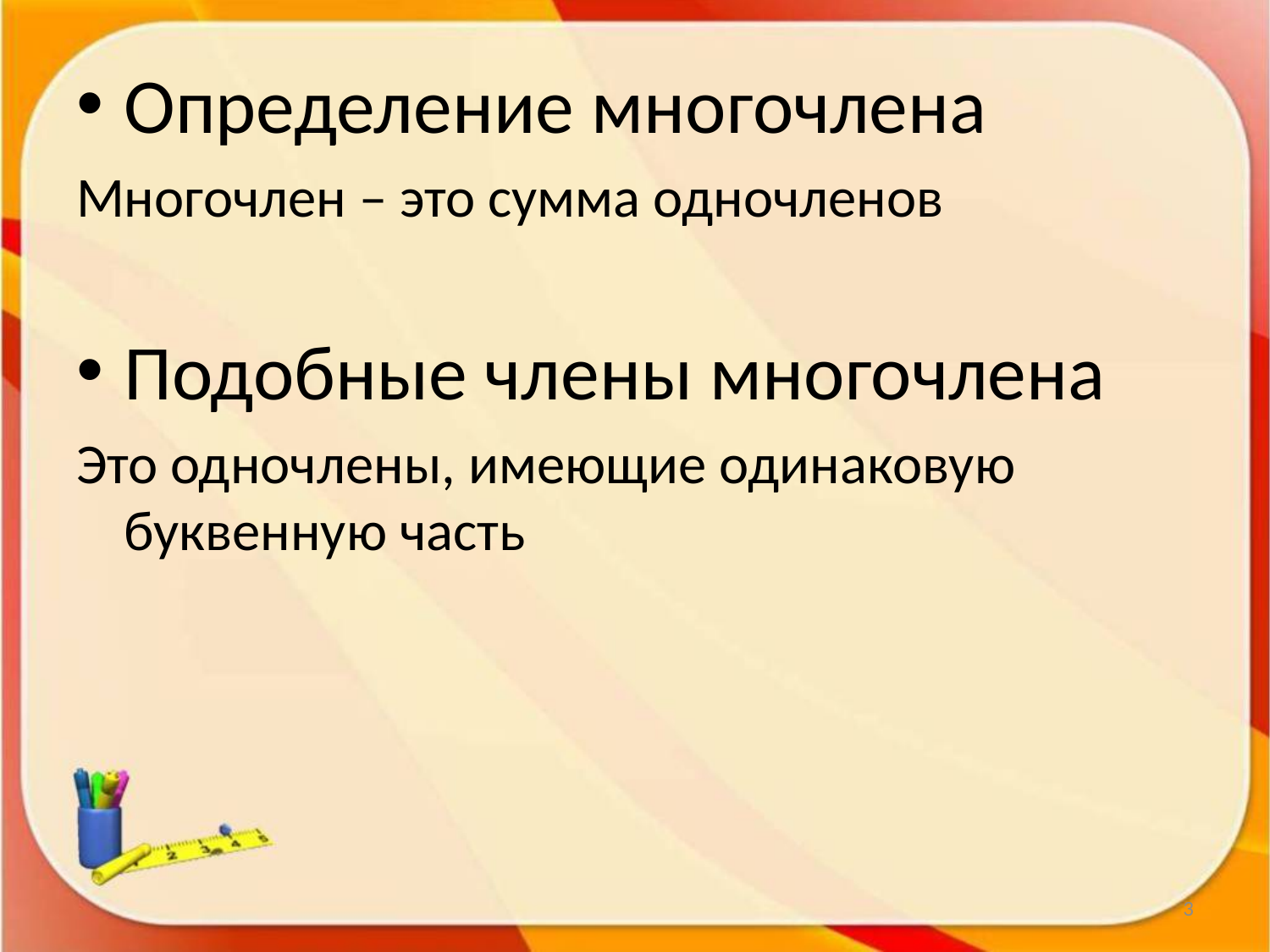

Определение многочлена
Многочлен – это сумма одночленов

Подобные члены многочлена
Это одночлены, имеющие одинаковую буквенную часть

3